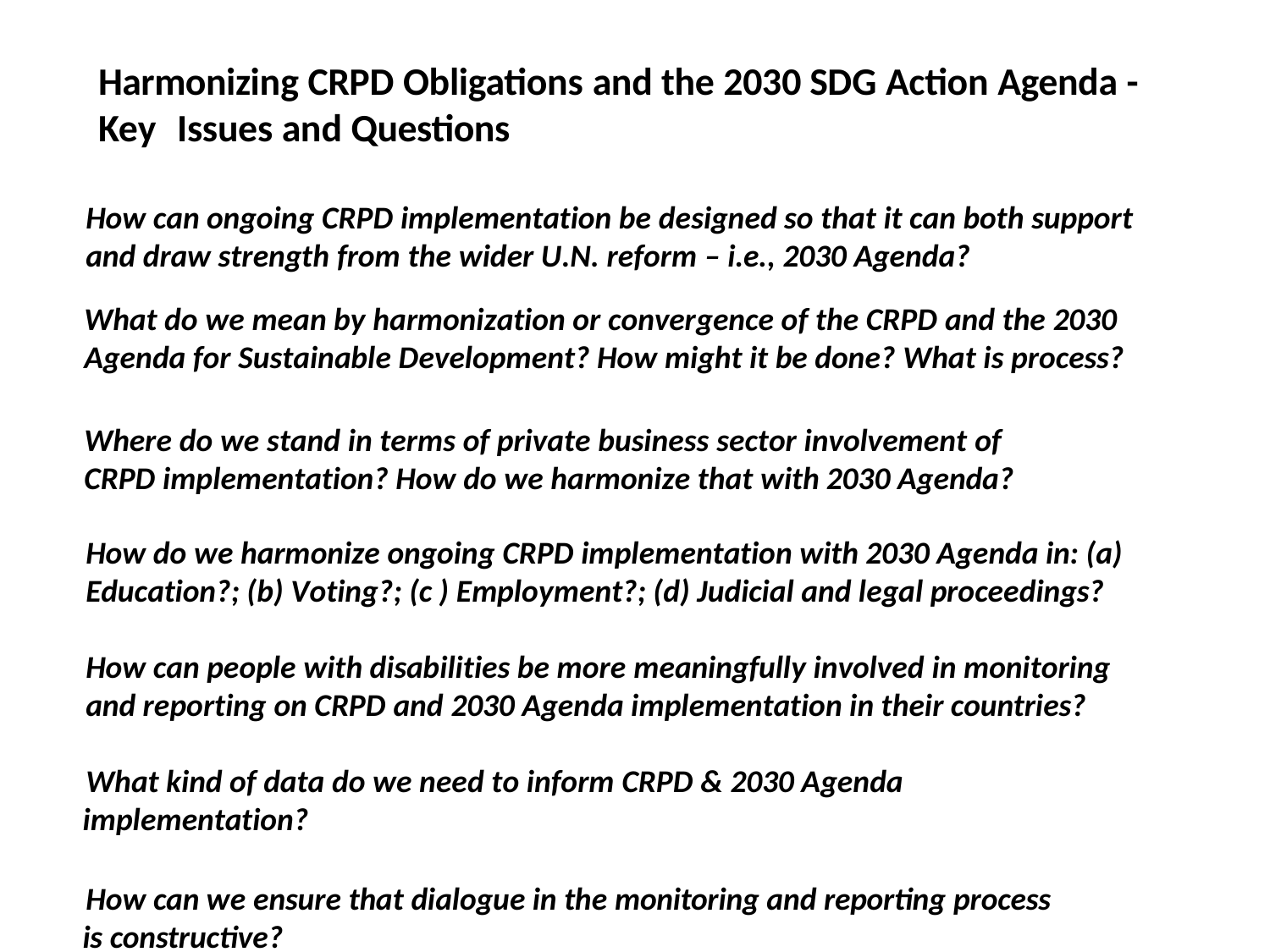

Harmonizing CRPD Obligations and the 2030 SDG Action Agenda - Key	Issues and Questions
How can ongoing CRPD implementation be designed so that it can both support and draw strength from the wider U.N. reform – i.e., 2030 Agenda?
What do we mean by harmonization or convergence of the CRPD and the 2030 Agenda for Sustainable Development? How might it be done? What is process?

Where do we stand in terms of private business sector involvement of CRPD implementation? How do we harmonize that with 2030 Agenda?

How do we harmonize ongoing CRPD implementation with 2030 Agenda in: (a) Education?; (b) Voting?; (c ) Employment?; (d) Judicial and legal proceedings?

How can people with disabilities be more meaningfully involved in monitoring and reporting on CRPD and 2030 Agenda implementation in their countries?

What kind of data do we need to inform CRPD & 2030 Agenda implementation?

How can we ensure that dialogue in the monitoring and reporting process is constructive?
10